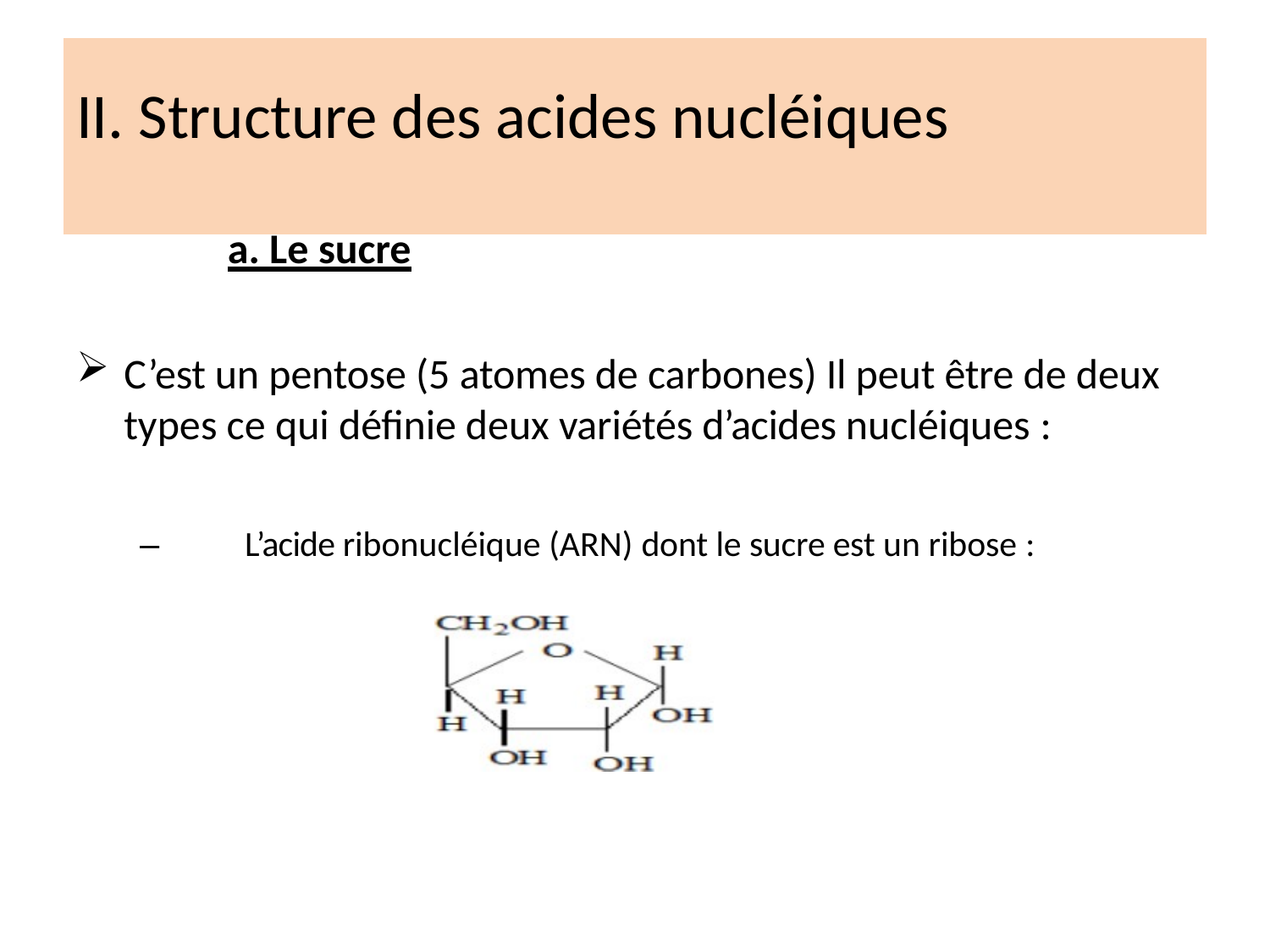

# II. Structure des acides nucléiques
a. Le sucre

C’est un pentose (5 atomes de carbones) Il peut être de deux  types ce qui définie deux variétés d’acides nucléiques :

–	L’acide ribonucléique (ARN) dont le sucre est un ribose :